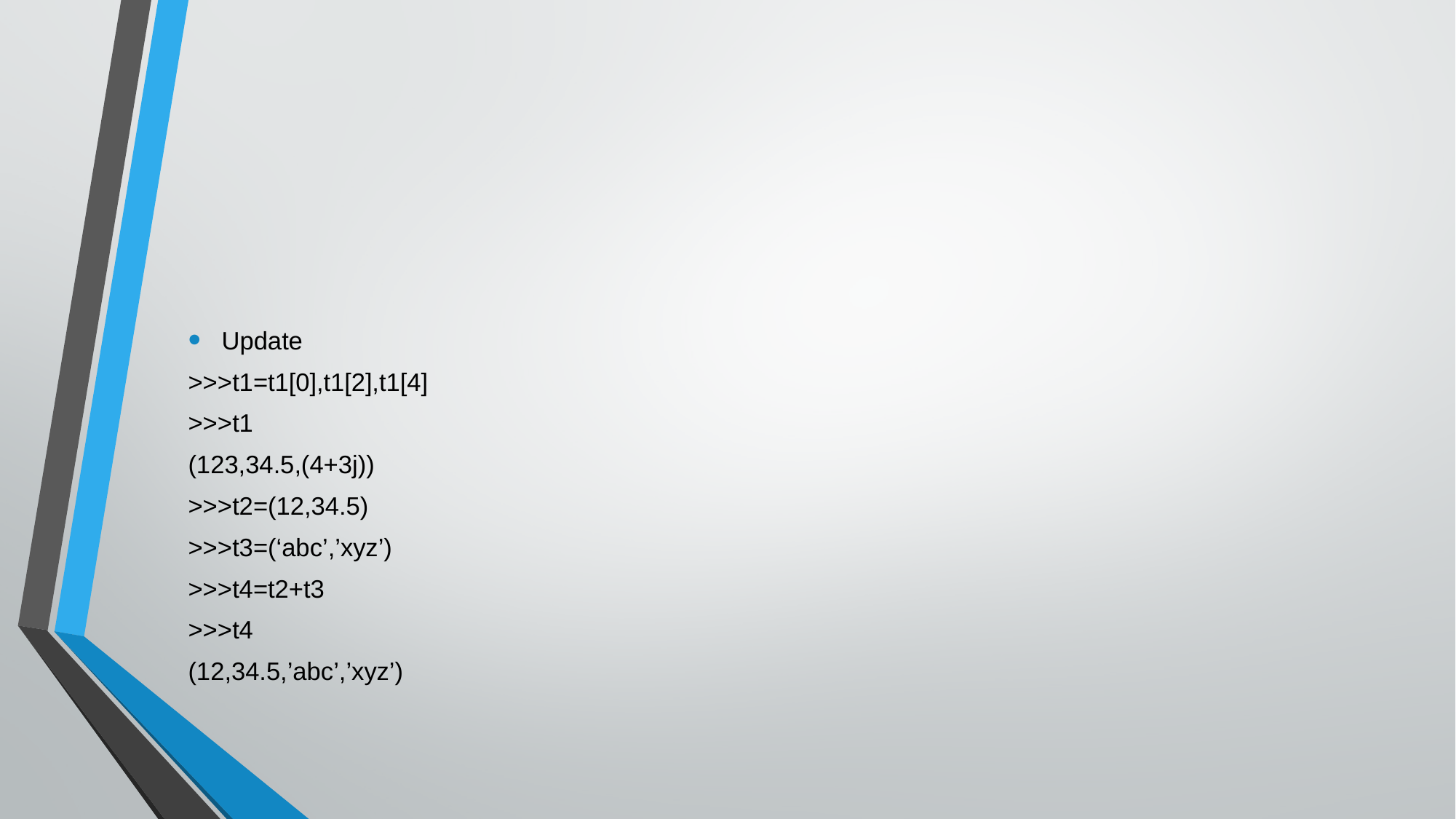

#
Update
>>>t1=t1[0],t1[2],t1[4]
>>>t1
(123,34.5,(4+3j))
>>>t2=(12,34.5)
>>>t3=(‘abc’,’xyz’)
>>>t4=t2+t3
>>>t4
(12,34.5,’abc’,’xyz’)